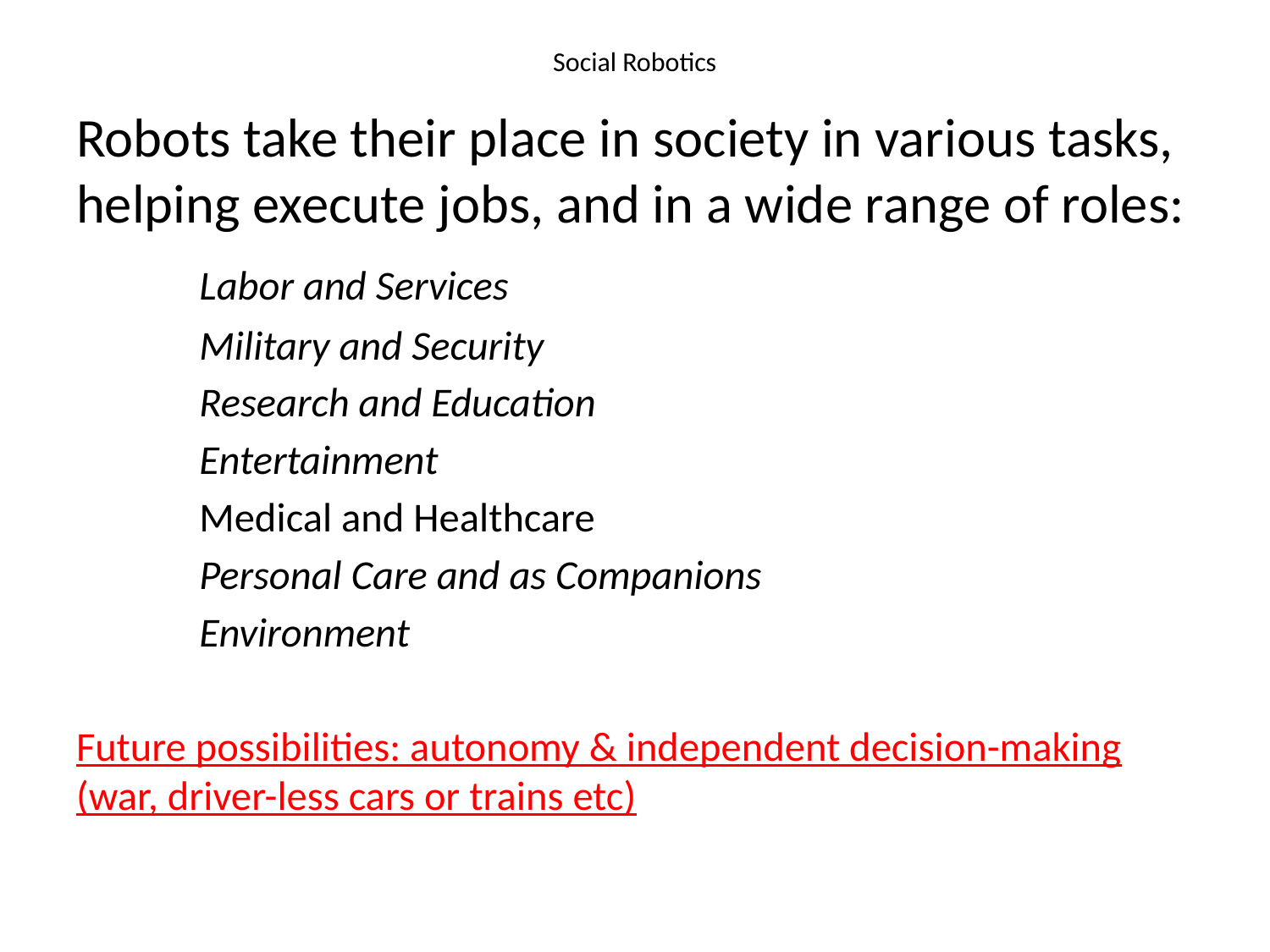

# Social Robotics
Robots take their place in society in various tasks, helping execute jobs, and in a wide range of roles:
		Labor and Services
		Military and Security
		Research and Education
		Entertainment
		Medical and Healthcare
		Personal Care and as Companions
		Environment

Future possibilities: autonomy & independent decision-making (war, driver-less cars or trains etc)